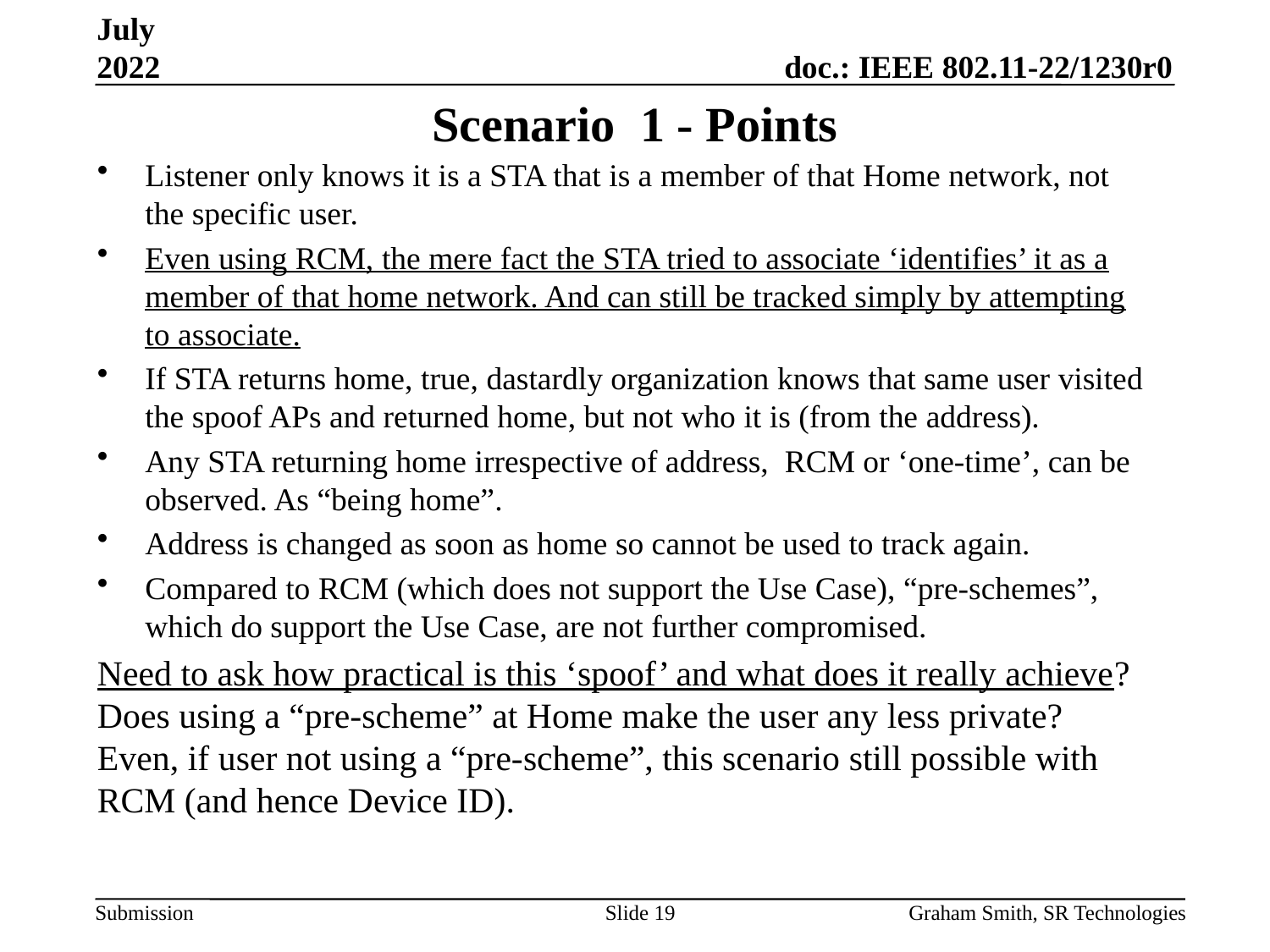

July 2022
# Scenario  1 - Points
Listener only knows it is a STA that is a member of that Home network, not the specific user.
Even using RCM, the mere fact the STA tried to associate ‘identifies’ it as a member of that home network. And can still be tracked simply by attempting to associate.
If STA returns home, true, dastardly organization knows that same user visited the spoof APs and returned home, but not who it is (from the address).
Any STA returning home irrespective of address,  RCM or ‘one-time’, can be observed. As “being home”.
Address is changed as soon as home so cannot be used to track again.
Compared to RCM (which does not support the Use Case), “pre-schemes”, which do support the Use Case, are not further compromised.
Need to ask how practical is this ‘spoof’ and what does it really achieve?  Does using a “pre-scheme” at Home make the user any less private? Even, if user not using a “pre-scheme”, this scenario still possible with RCM (and hence Device ID).
Slide 19
Graham Smith, SR Technologies